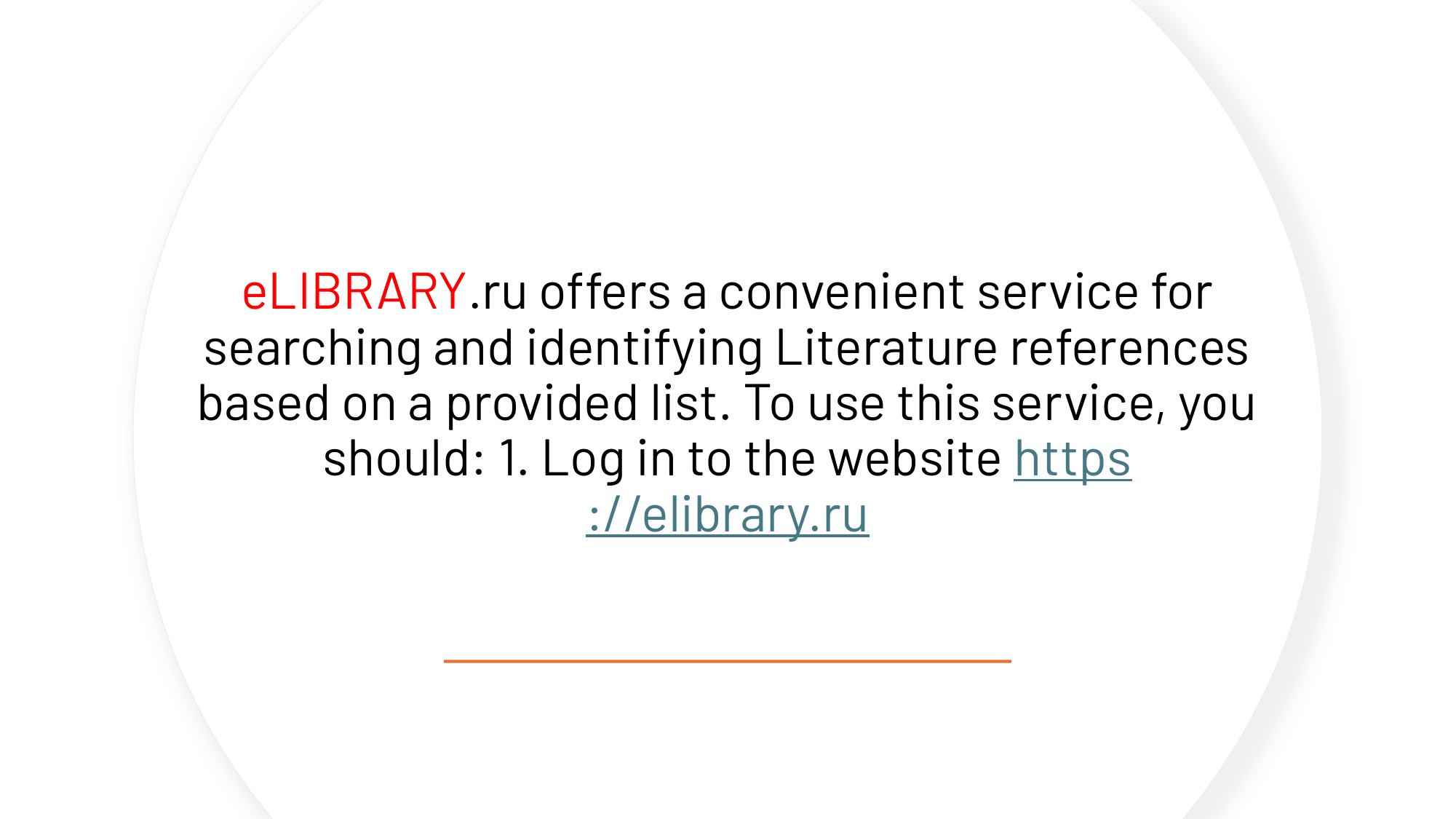

# eLIBRARY.ru offers a convenient service for searching and identifying Literature references based on a provided list. To use this service, you should: 1. Log in to the website https://elibrary.ru